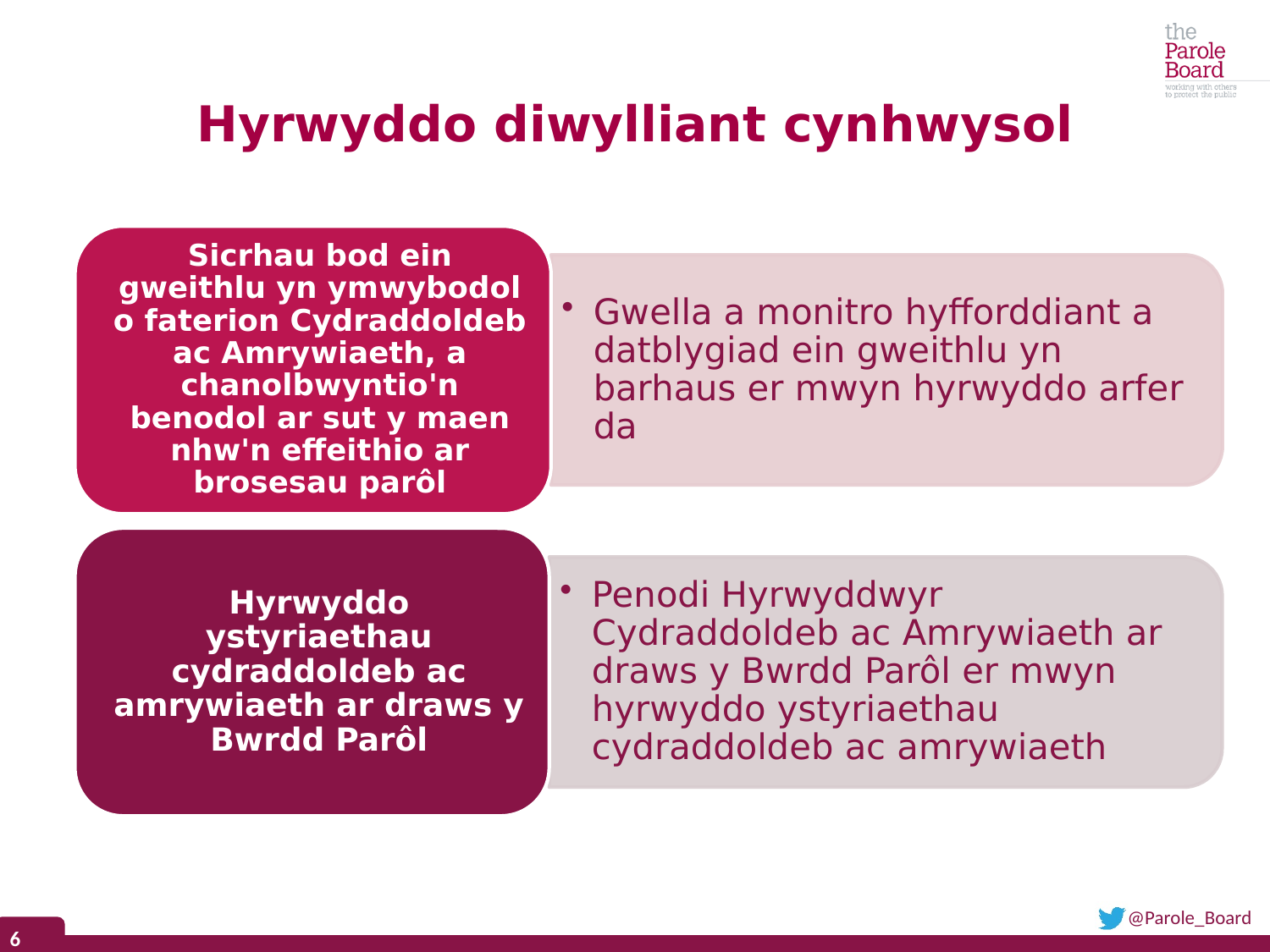

# Hyrwyddo diwylliant cynhwysol
Gwella a monitro hyfforddiant a datblygiad ein gweithlu yn barhaus er mwyn hyrwyddo arfer da
Sicrhau bod ein gweithlu yn ymwybodol o faterion Cydraddoldeb ac Amrywiaeth, a chanolbwyntio'n benodol ar sut y maen nhw'n effeithio ar brosesau parôl
Penodi Hyrwyddwyr Cydraddoldeb ac Amrywiaeth ar draws y Bwrdd Parôl er mwyn hyrwyddo ystyriaethau cydraddoldeb ac amrywiaeth
Hyrwyddo ystyriaethau cydraddoldeb ac amrywiaeth ar draws y Bwrdd Parôl